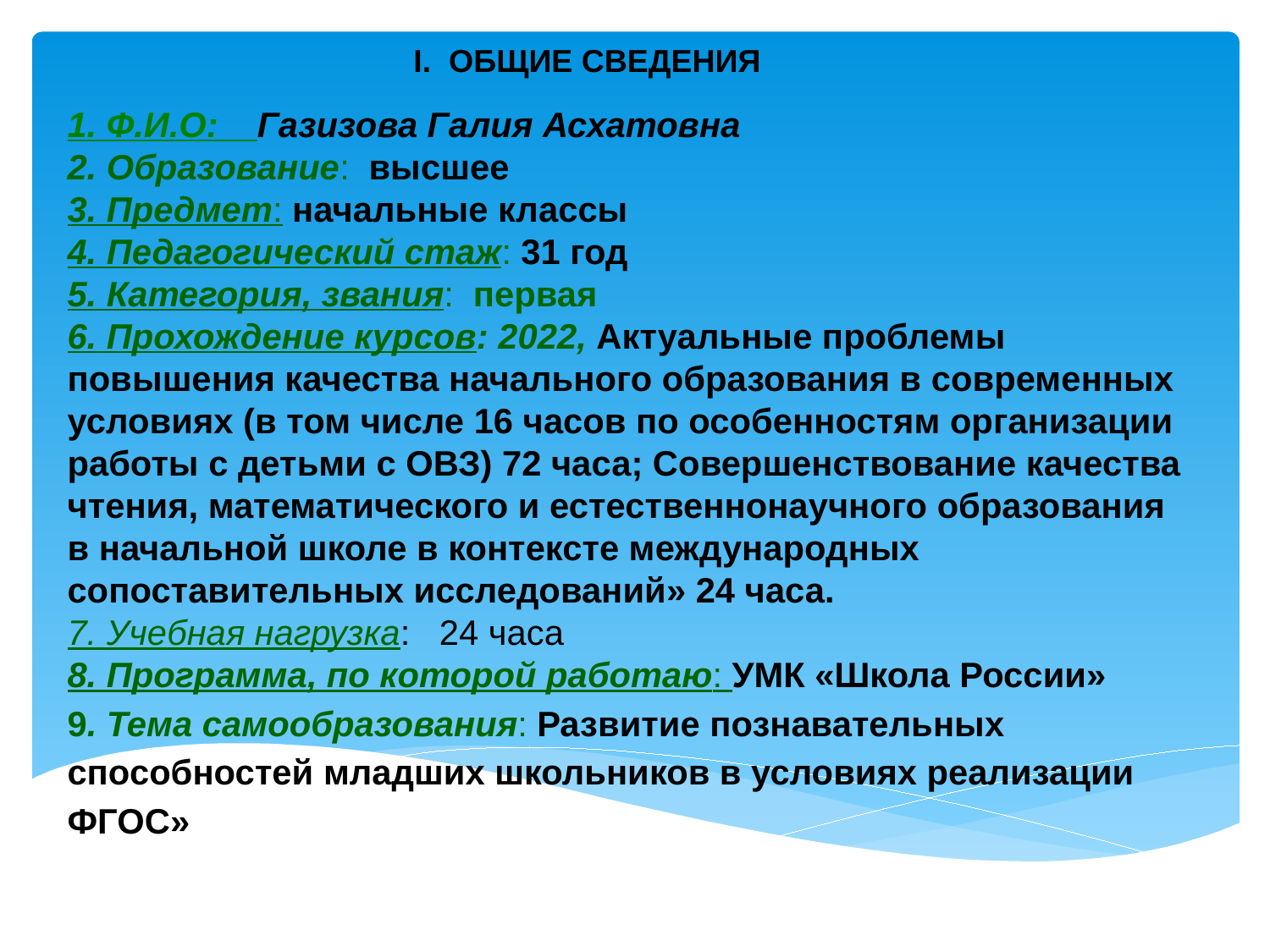

I.  ОБЩИЕ СВЕДЕНИЯ
1. Ф.И.О:    Газизова Галия Асхатовна
2. Образование:  высшее
3. Предмет: начальные классы
4. Педагогический стаж: 31 год
5. Категория, звания:  первая
6. Прохождение курсов: 2022, Актуальные проблемы повышения качества начального образования в современных условиях (в том числе 16 часов по особенностям организации работы с детьми с ОВЗ) 72 часа; Совершенствование качества чтения, математического и естественнонаучного образования в начальной школе в контексте международных сопоставительных исследований» 24 часа.
7. Учебная нагрузка:   24 часа
8. Программа, по которой работаю: УМК «Школа России»
9. Тема самообразования: Развитие познавательных способностей младших школьников в условиях реализации ФГОС»